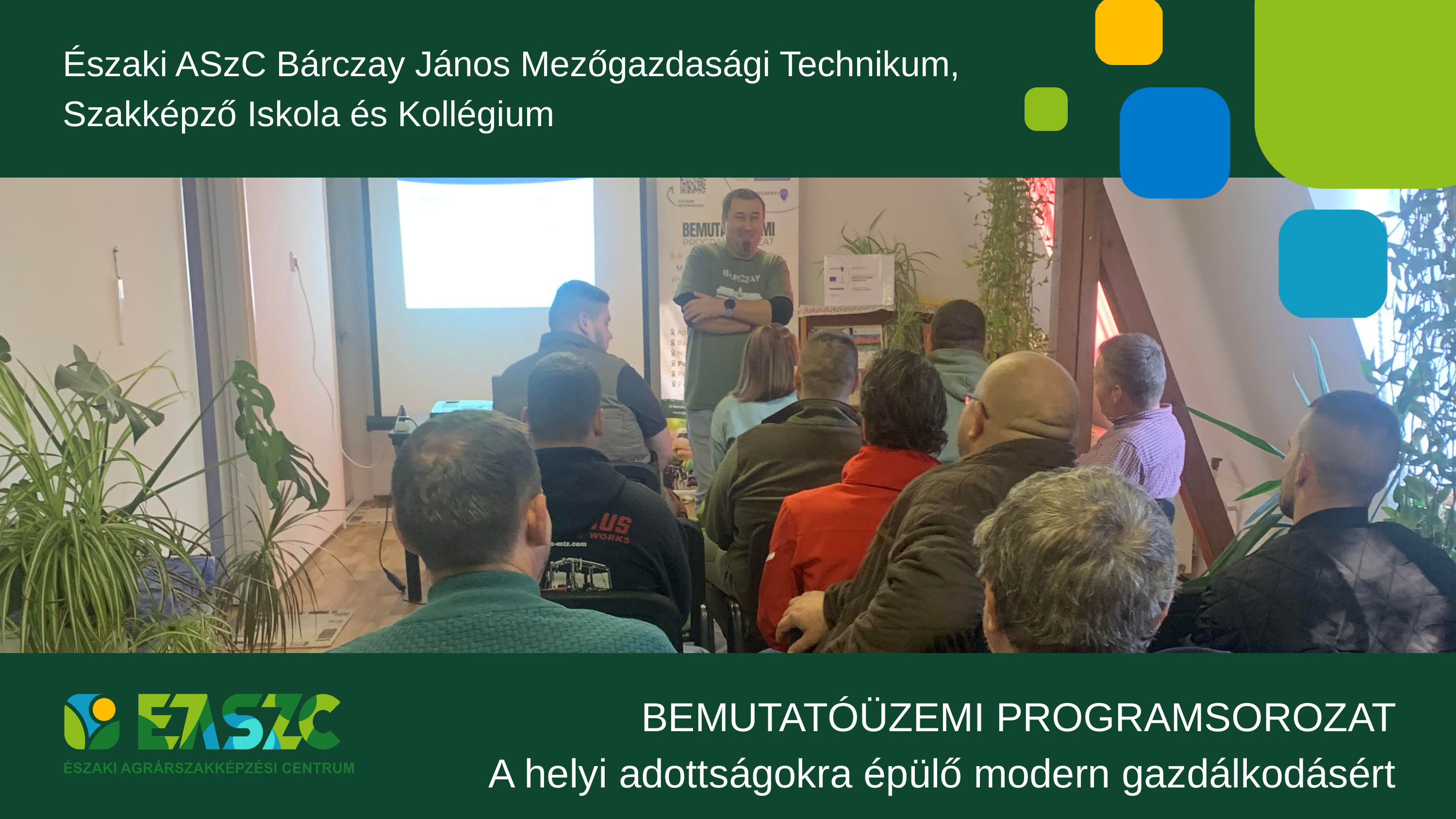

Északi ASzC Bárczay János Mezőgazdasági Technikum, Szakképző Iskola és Kollégium

BEMUTATÓÜZEMI PROGRAMSOROZAT
A helyi adottságokra épülő modern gazdálkodásért